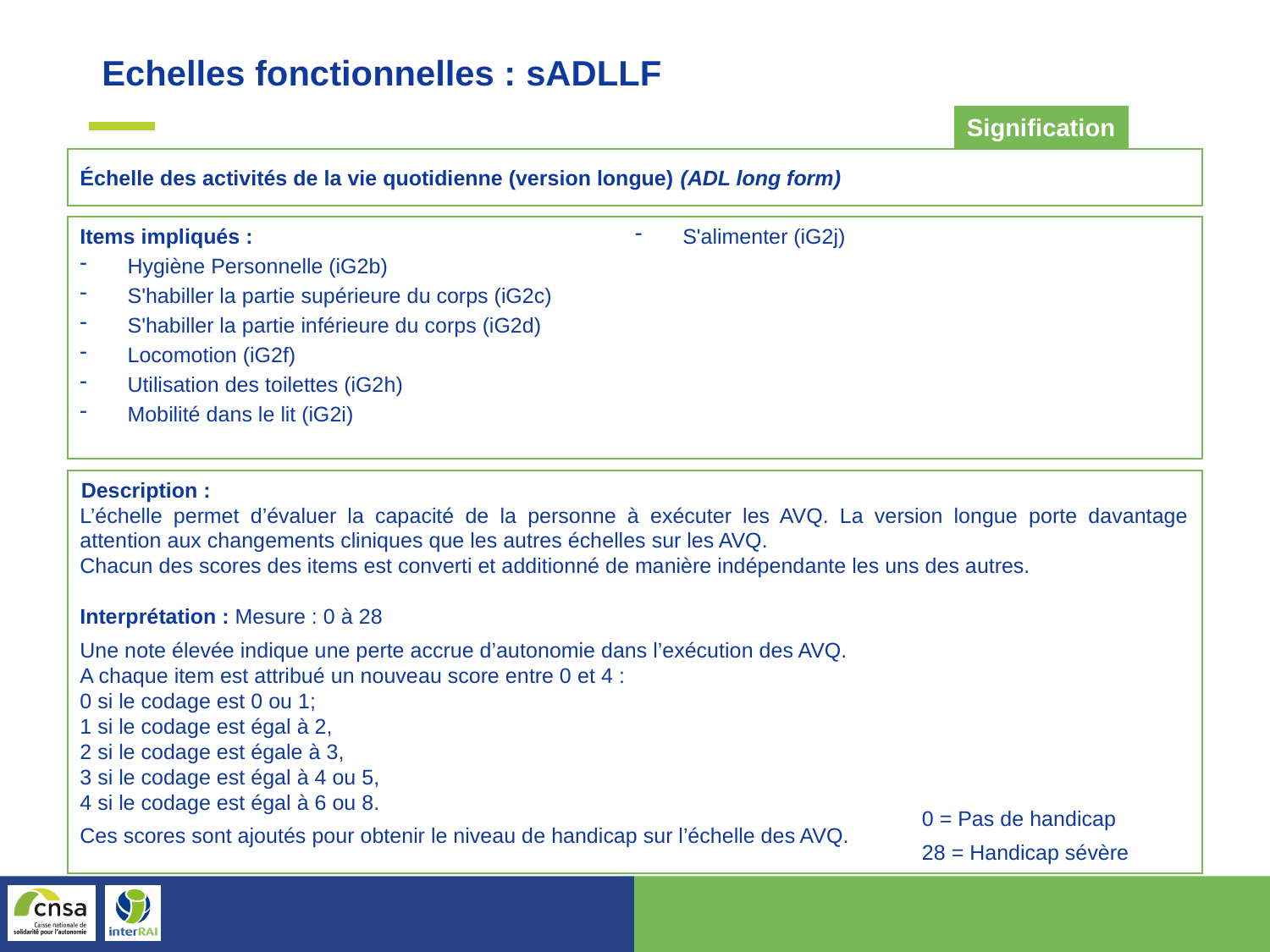

Echelles fonctionnelles : sADLLF
Signification
Échelle des activités de la vie quotidienne (version longue) (ADL long form)
Items impliqués :
Hygiène Personnelle (iG2b)
S'habiller la partie supérieure du corps (iG2c)
S'habiller la partie inférieure du corps (iG2d)
Locomotion (iG2f)
Utilisation des toilettes (iG2h)
Mobilité dans le lit (iG2i)
S'alimenter (iG2j)
Description :
L’échelle permet d’évaluer la capacité de la personne à exécuter les AVQ. La version longue porte davantage attention aux changements cliniques que les autres échelles sur les AVQ.
Chacun des scores des items est converti et additionné de manière indépendante les uns des autres.

Interprétation : Mesure : 0 à 28
Une note élevée indique une perte accrue d’autonomie dans l’exécution des AVQ.
A chaque item est attribué un nouveau score entre 0 et 4 :
0 si le codage est 0 ou 1;
1 si le codage est égal à 2,
2 si le codage est égale à 3,
3 si le codage est égal à 4 ou 5,
4 si le codage est égal à 6 ou 8.
Ces scores sont ajoutés pour obtenir le niveau de handicap sur l’échelle des AVQ.

0 = Pas de handicap
28 = Handicap sévère